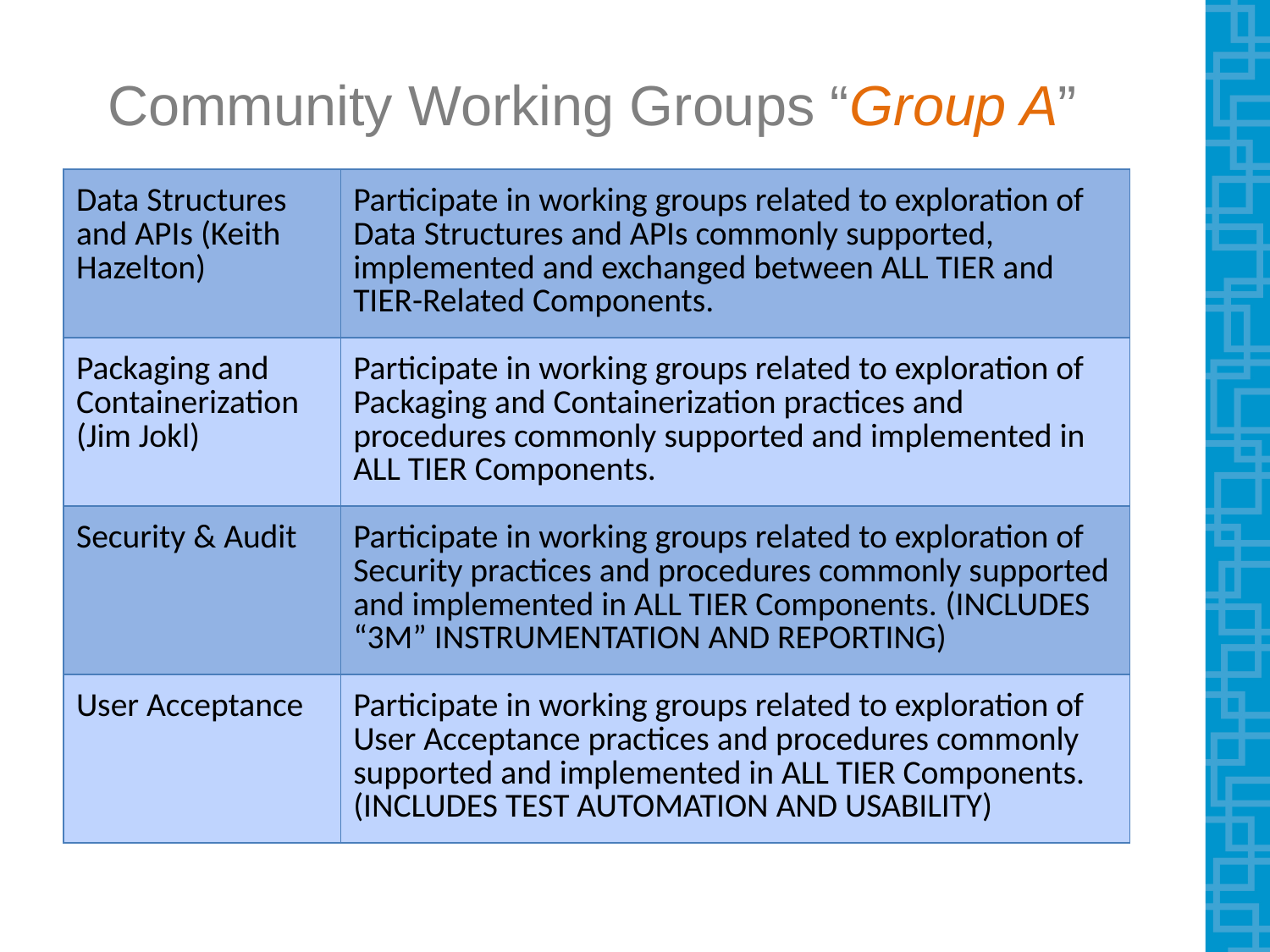

# Community Working Groups “Group A”
| Data Structures and APIs (Keith Hazelton) | Participate in working groups related to exploration of Data Structures and APIs commonly supported, implemented and exchanged between ALL TIER and TIER-Related Components. |
| --- | --- |
| Packaging and Containerization (Jim Jokl) | Participate in working groups related to exploration of Packaging and Containerization practices and procedures commonly supported and implemented in ALL TIER Components. |
| Security & Audit | Participate in working groups related to exploration of Security practices and procedures commonly supported and implemented in ALL TIER Components. (INCLUDES “3M” INSTRUMENTATION AND REPORTING) |
| User Acceptance | Participate in working groups related to exploration of User Acceptance practices and procedures commonly supported and implemented in ALL TIER Components. (INCLUDES TEST AUTOMATION AND USABILITY) |